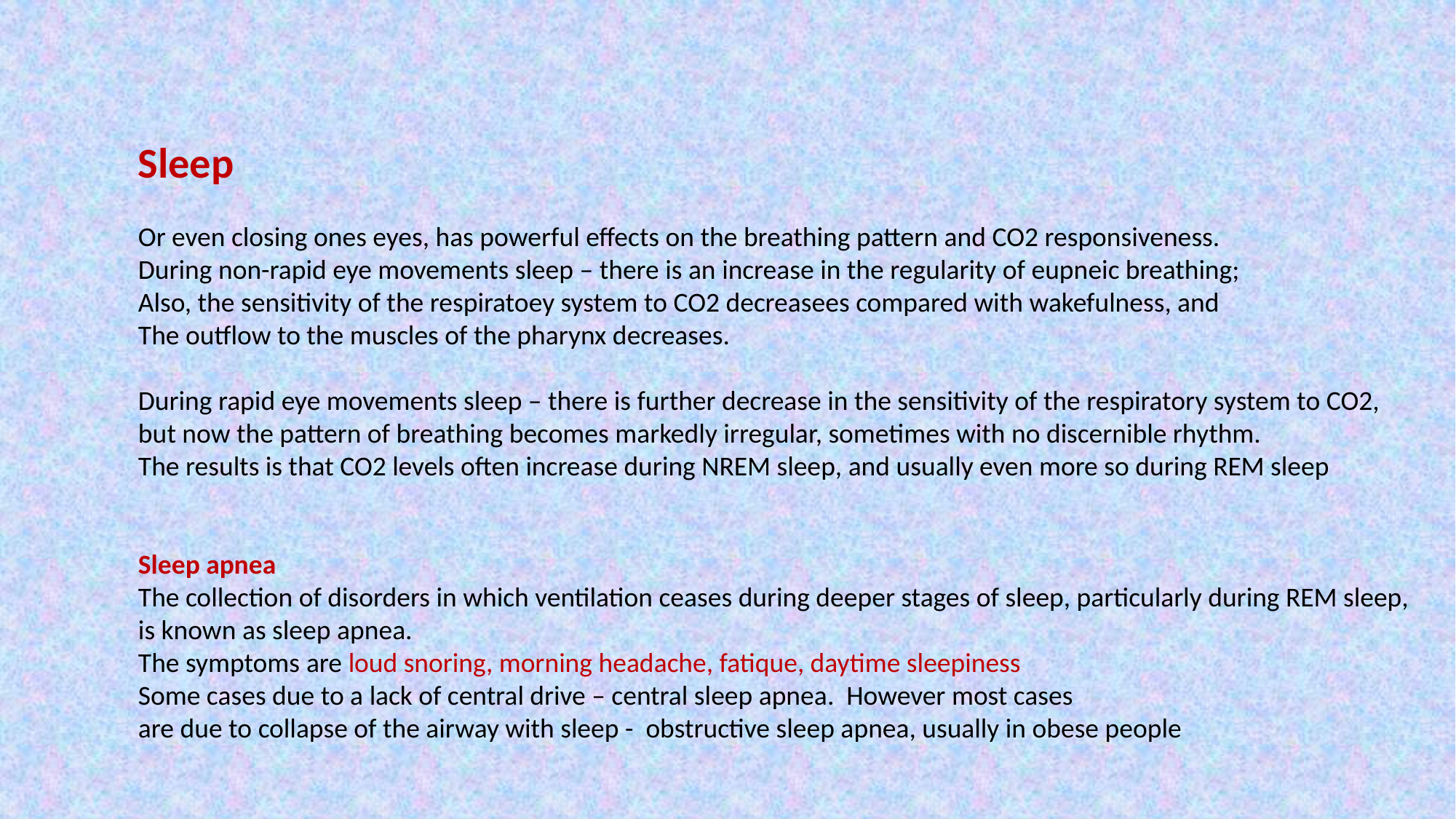

Sleep

Or even closing ones eyes, has powerful effects on the breathing pattern and CO2 responsiveness.
During non-rapid eye movements sleep – there is an increase in the regularity of eupneic breathing;
Also, the sensitivity of the respiratoey system to CO2 decreasees compared with wakefulness, and
The outflow to the muscles of the pharynx decreases.

During rapid eye movements sleep – there is further decrease in the sensitivity of the respiratory system to CO2,
but now the pattern of breathing becomes markedly irregular, sometimes with no discernible rhythm.
The results is that CO2 levels often increase during NREM sleep, and usually even more so during REM sleep

Sleep apnea
The collection of disorders in which ventilation ceases during deeper stages of sleep, particularly during REM sleep,
is known as sleep apnea.
The symptoms are loud snoring, morning headache, fatique, daytime sleepiness
Some cases due to a lack of central drive – central sleep apnea.  However most cases
are due to collapse of the airway with sleep -  obstructive sleep apnea, usually in obese people